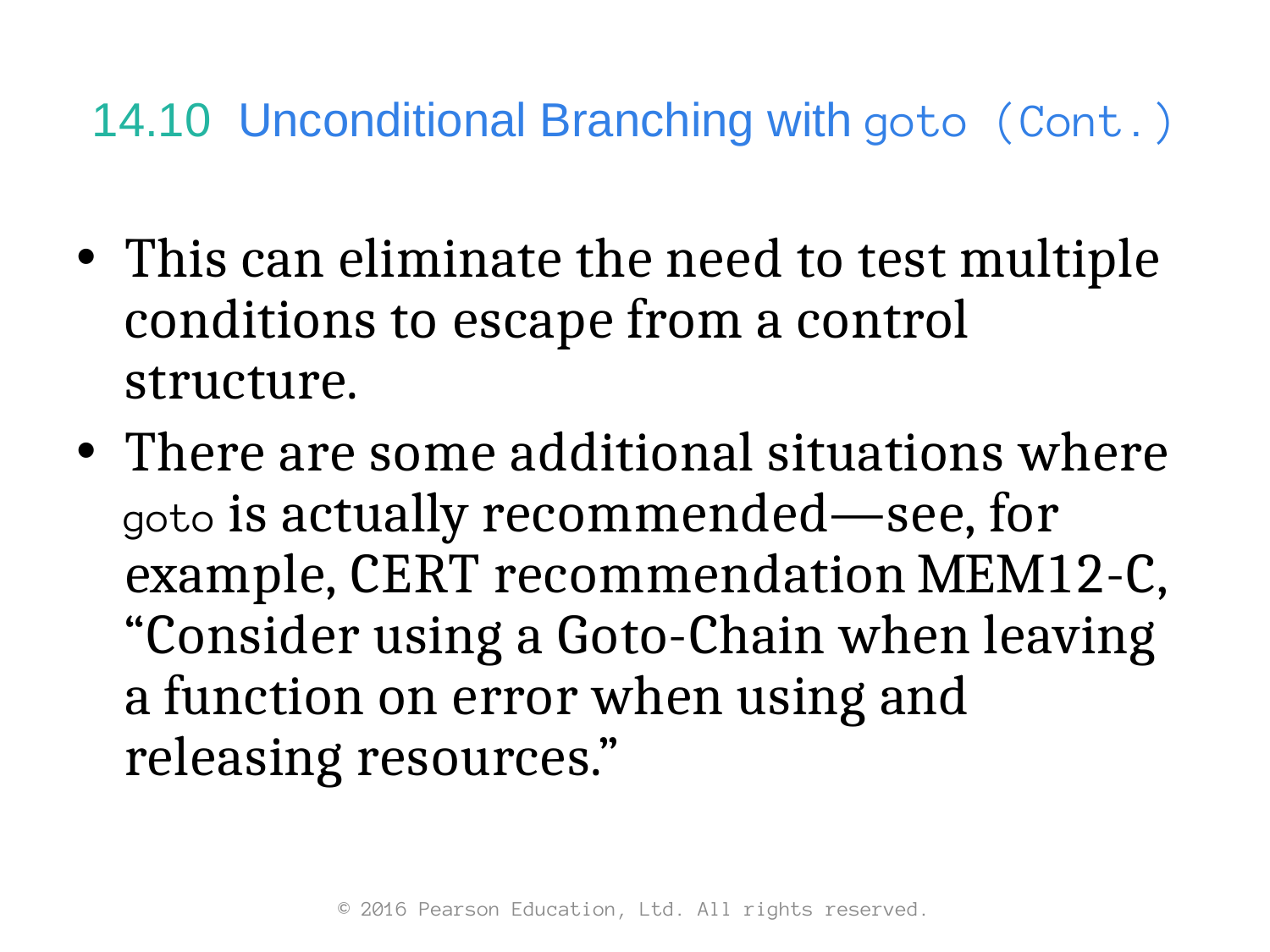

# 14.10  Unconditional Branching with goto (Cont.)
This can eliminate the need to test multiple conditions to escape from a control structure.
There are some additional situations where goto is actually recommended—see, for example, CERT recommendation MEM12-C, “Consider using a Goto-Chain when leaving a function on error when using and releasing resources.”
© 2016 Pearson Education, Ltd. All rights reserved.